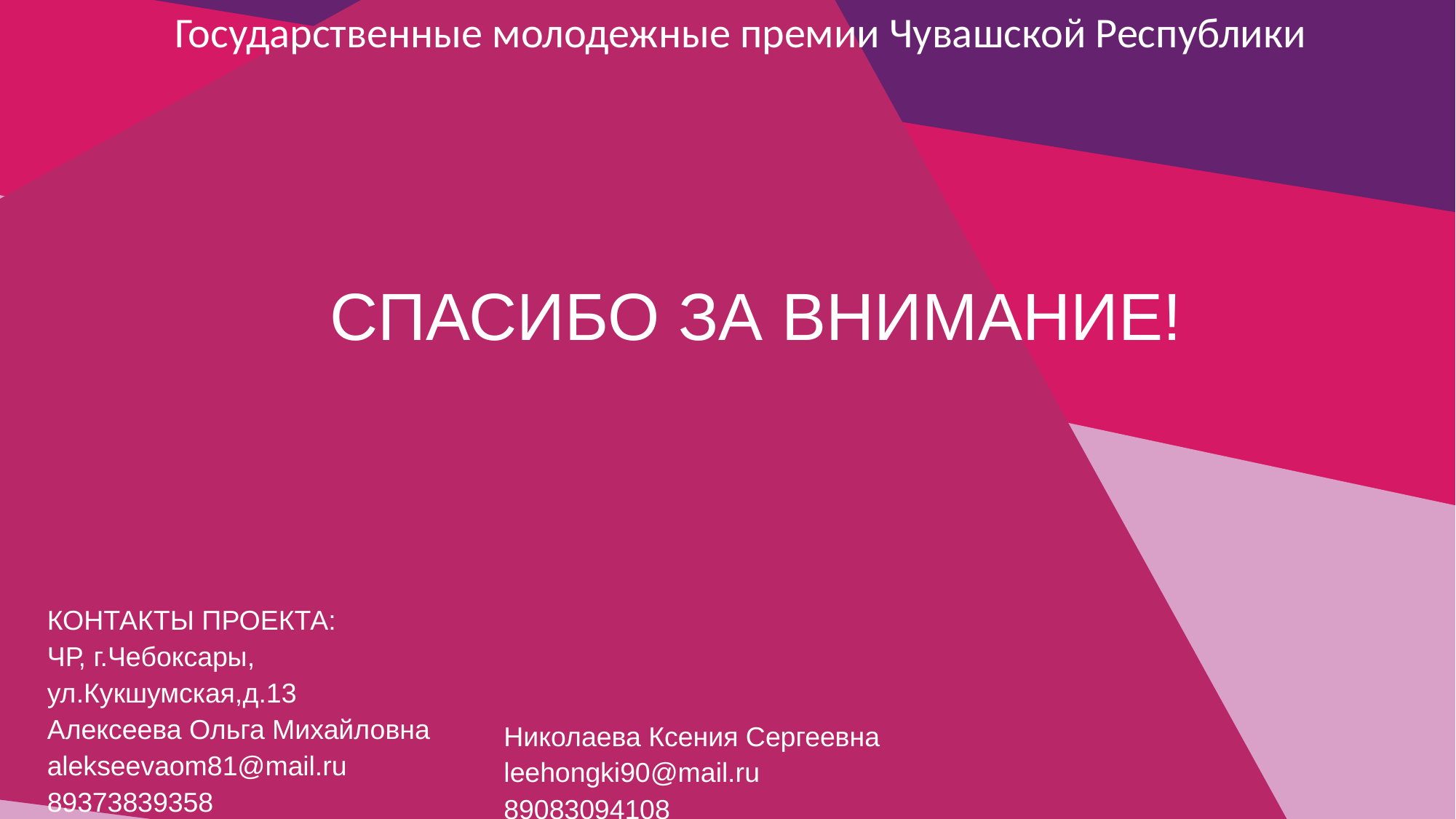

Государственные молодежные премии Чувашской Республики

СПАСИБО ЗА ВНИМАНИЕ!
КОНТАКТЫ ПРОЕКТА:
ЧР, г.Чебоксары,
ул.Кукшумская,д.13
Алексеева Ольга Михайловна
alekseevaom81@mail.ru
89373839358

Николаева Ксения Сергеевна
leehongki90@mail.ru
89083094108